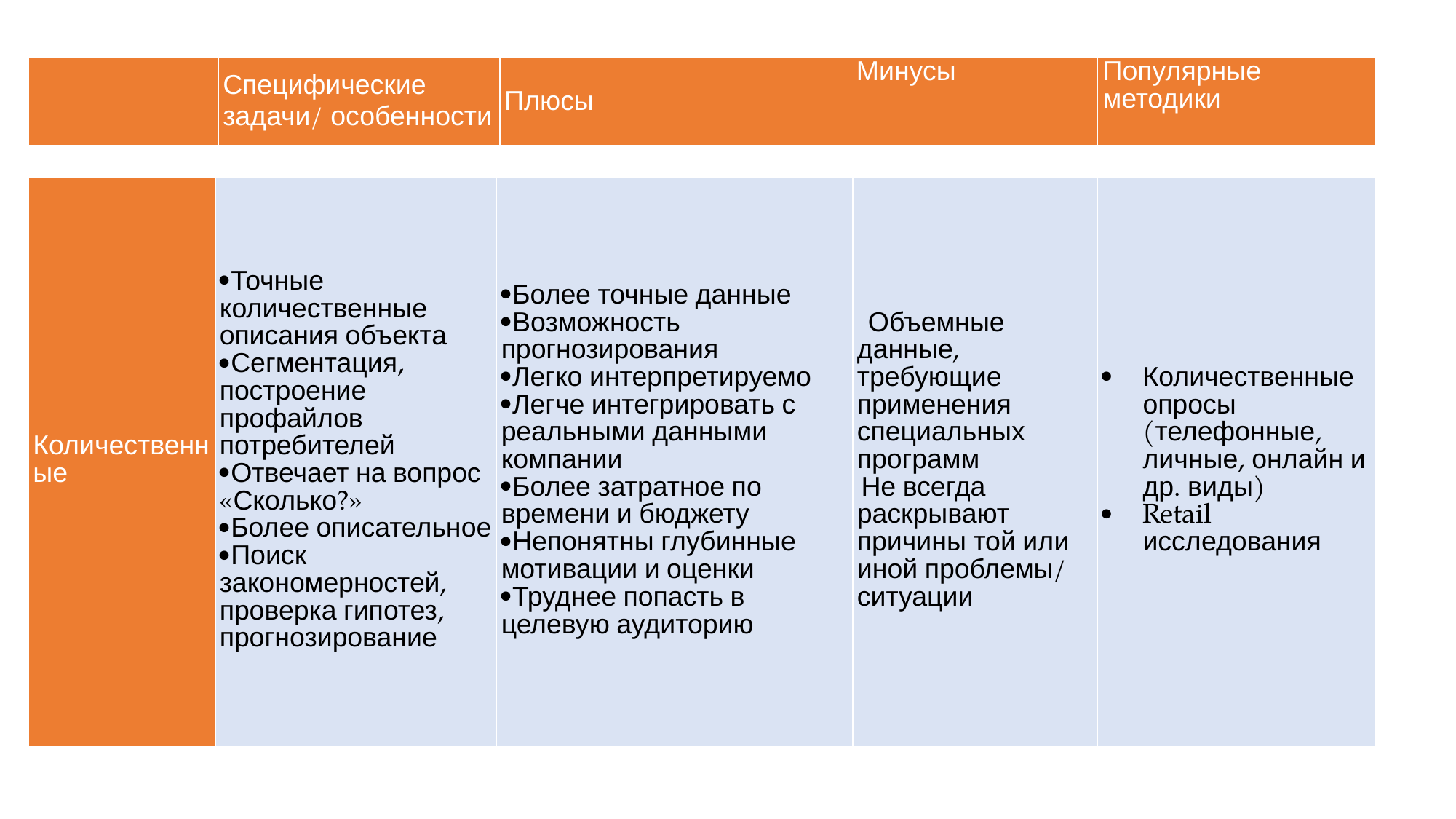

|  | Специфические задачи/ особенности | Плюсы | Минусы | Популярные методики |
| --- | --- | --- | --- | --- |
| Количественные | Точные количественные описания объекта Сегментация, построение профайлов потребителей Отвечает на вопрос «Сколько?» Более описательное Поиск закономерностей, проверка гипотез, прогнозирование | Более точные данные Возможность прогнозирования Легко интерпретируемо Легче интегрировать с реальными данными компании Более затратное по времени и бюджету Непонятны глубинные мотивации и оценки Труднее попасть в целевую аудиторию | Объемные данные, требующие применения специальных программ Не всегда раскрывают причины той или иной проблемы/ ситуации | Количественные опросы (телефонные, личные, онлайн и др. виды) Retail исследования |
| --- | --- | --- | --- | --- |